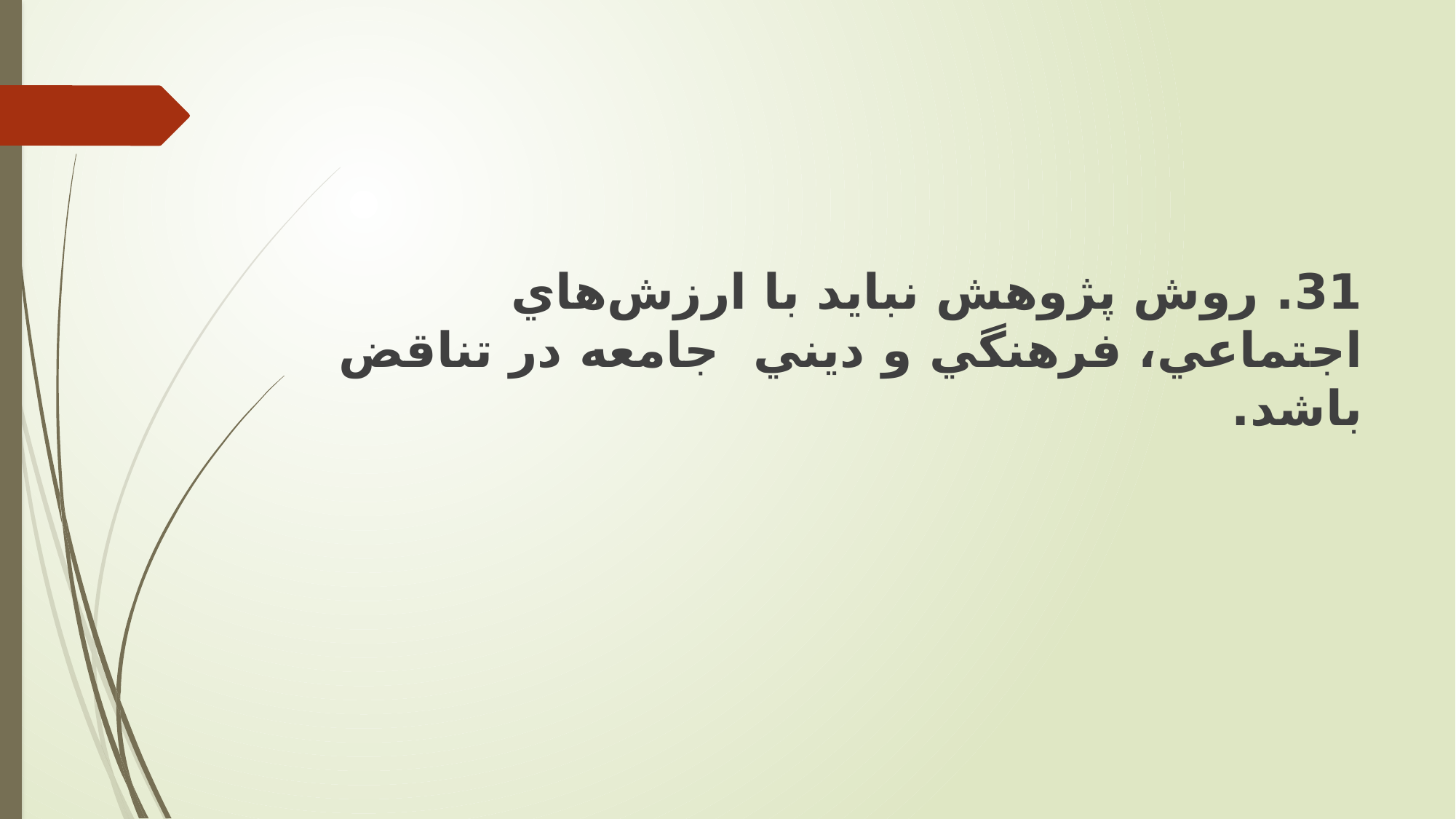

#
31. روش پژوهش نبايد با ارزش‌هاي اجتماعي، فرهنگي و ديني  جامعه در تناقض باشد.